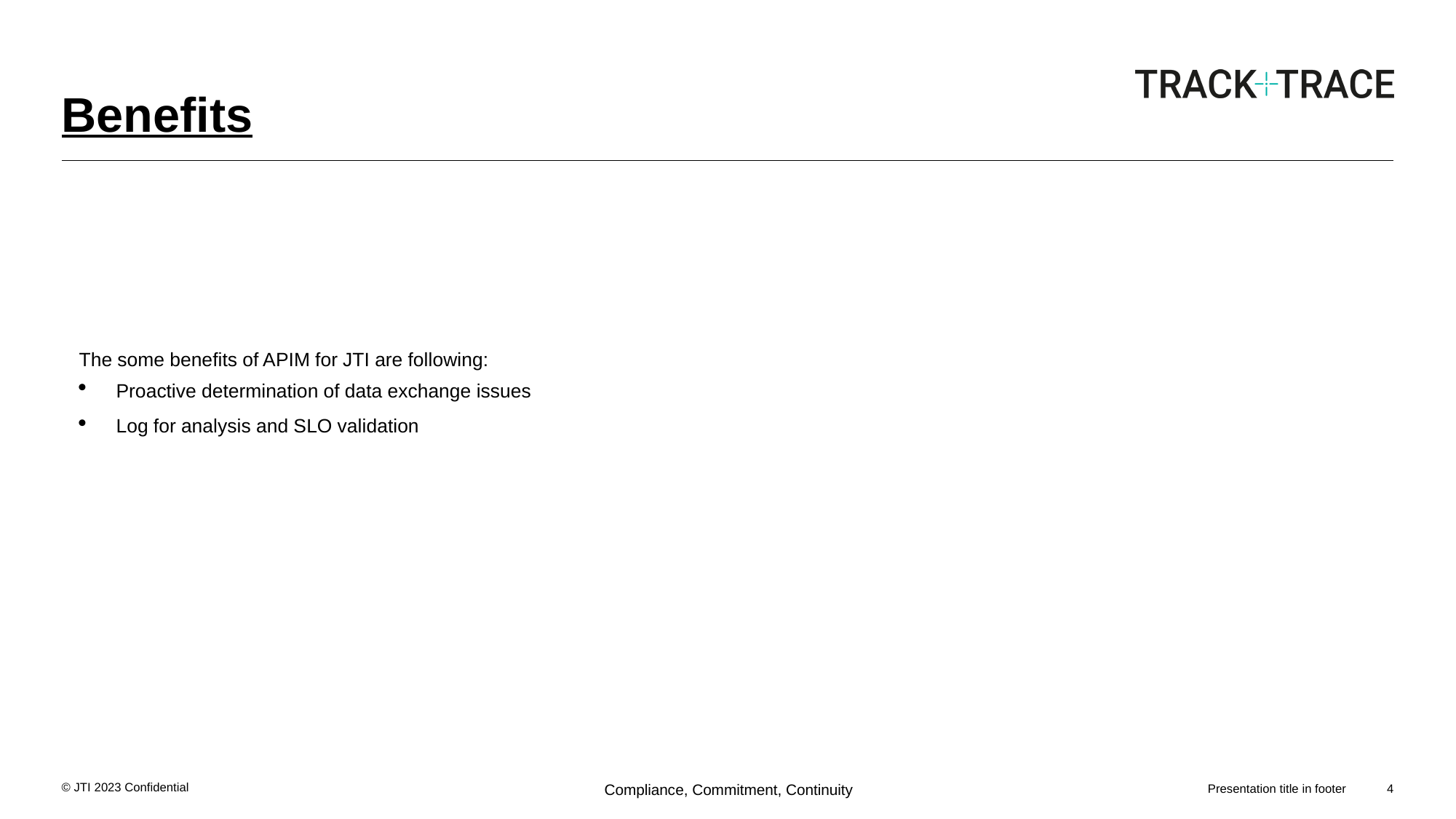

# Benefits

The some benefits of APIM for JTI are following:
Proactive determination of data exchange issues
Log for analysis and SLO validation

Presentation title in footer
4